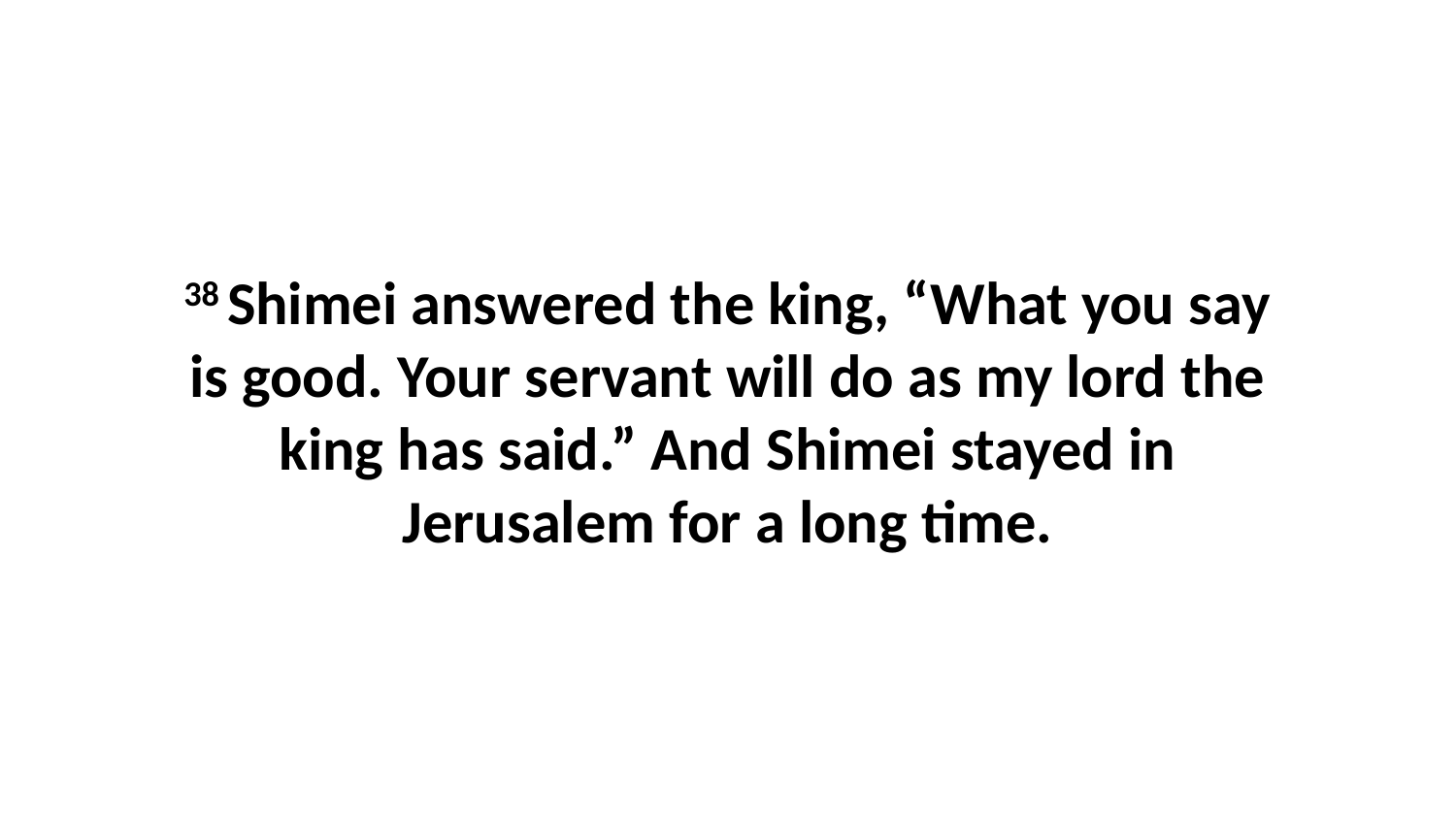

38 Shimei answered the king, “What you say is good. Your servant will do as my lord the king has said.” And Shimei stayed in Jerusalem for a long time.